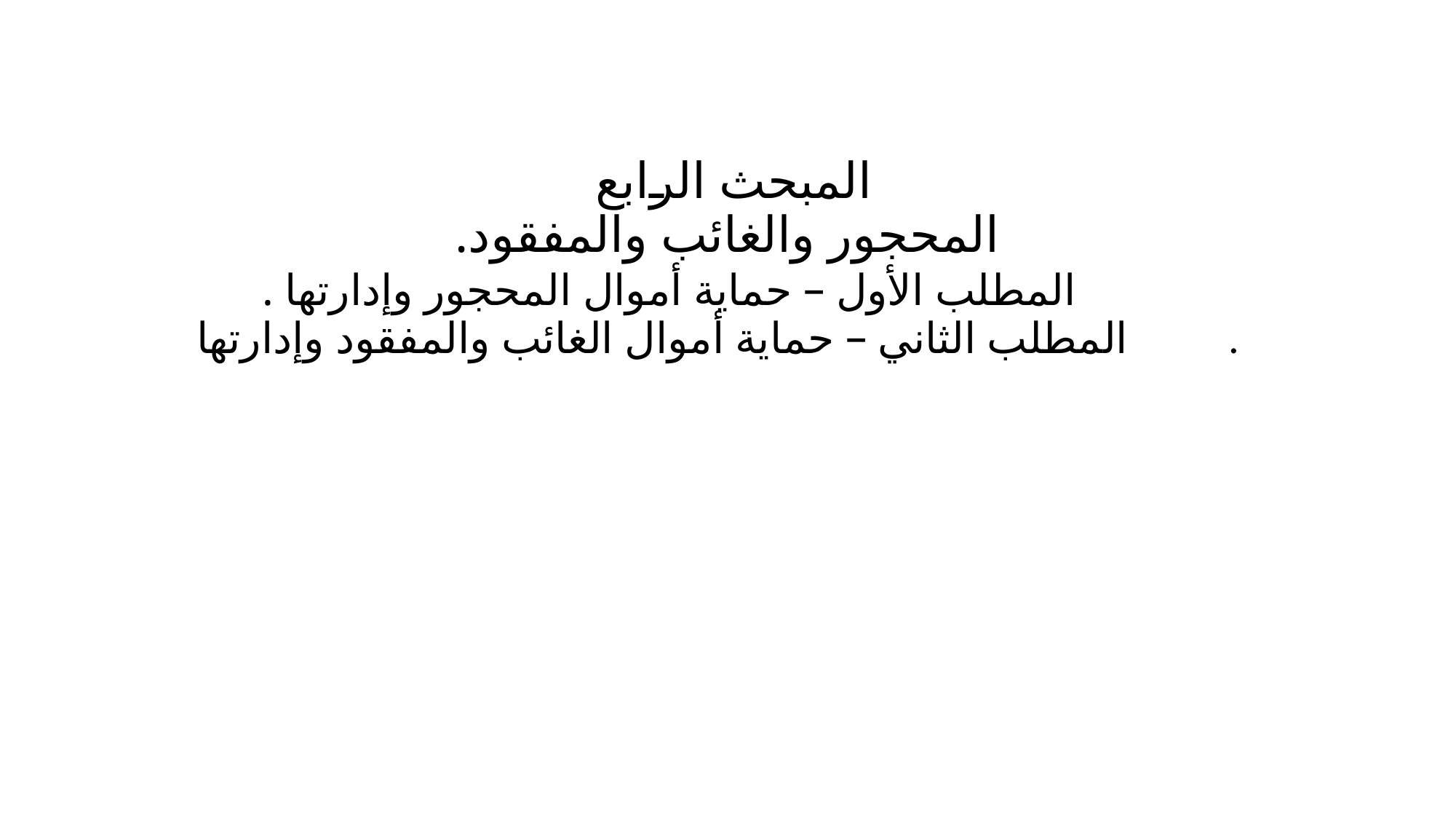

# المبحث الرابع المحجور والغائب والمفقود. المطلب الأول – حماية أموال المحجور وإدارتها . المطلب الثاني – حماية أموال الغائب والمفقود وإدارتها .